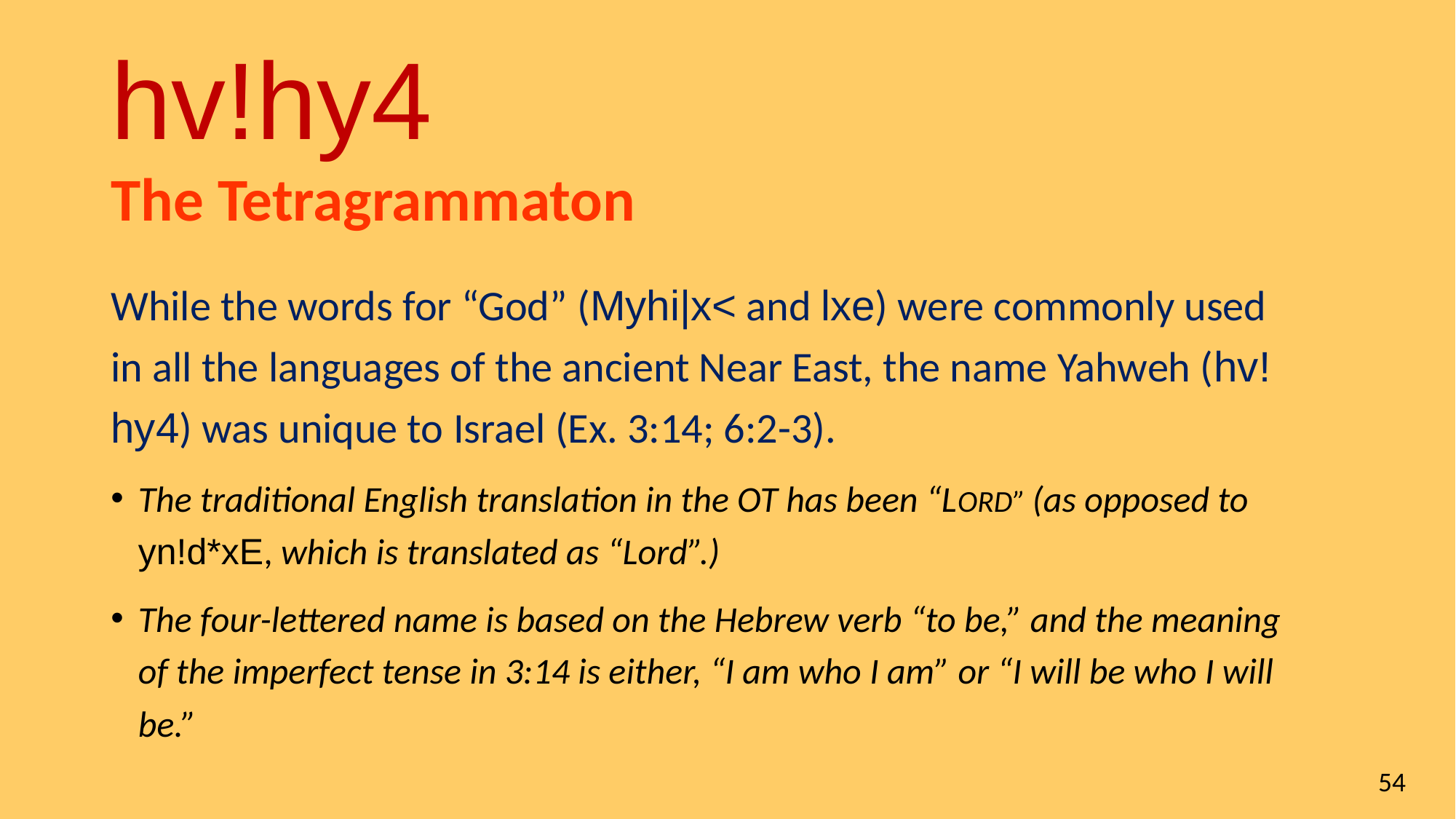

hv!hy4
# The Tetragrammaton
While the words for “God” (Myhi|x< and lxe) were commonly used in all the languages of the ancient Near East, the name Yahweh (hv!hy4) was unique to Israel (Ex. 3:14; 6:2-3).
The traditional English translation in the OT has been “LORD” (as opposed to yn!d*xE, which is translated as “Lord”.)
The four-lettered name is based on the Hebrew verb “to be,” and the meaning of the imperfect tense in 3:14 is either, “I am who I am” or “I will be who I will be.”

54